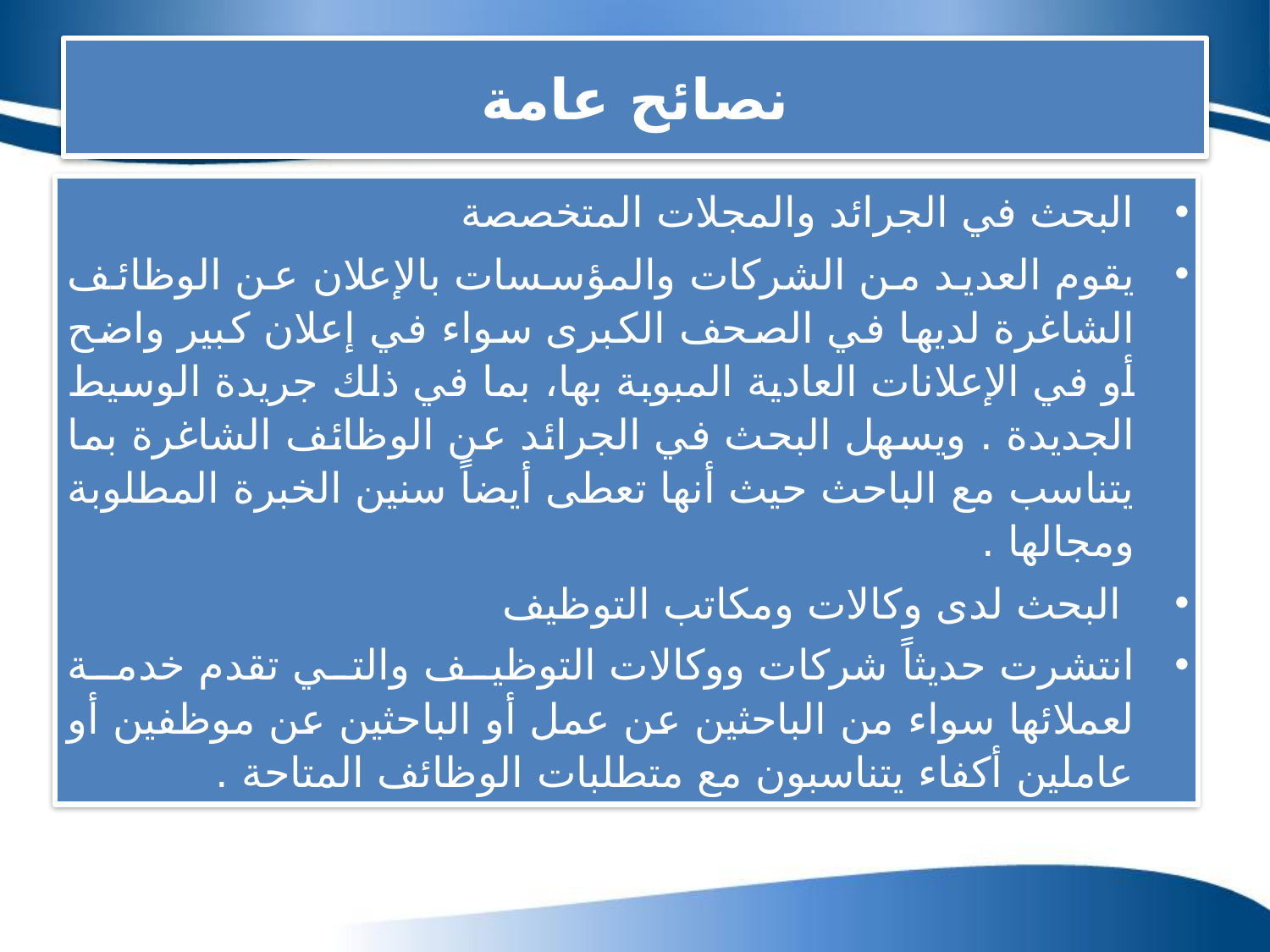

# نصائح عامة
البحث في الجرائد والمجلات المتخصصة
يقوم العديد من الشركات والمؤسسات بالإعلان عن الوظائف الشاغرة لديها في الصحف الكبرى سواء في إعلان كبير واضح أو في الإعلانات العادية المبوبة بها، بما في ذلك جريدة الوسيط الجديدة . ويسهل البحث في الجرائد عن الوظائف الشاغرة بما يتناسب مع الباحث حيث أنها تعطى أيضاً سنين الخبرة المطلوبة ومجالها .
 البحث لدى وكالات ومكاتب التوظيف
انتشرت حديثاً شركات ووكالات التوظيف والتي تقدم خدمة لعملائها سواء من الباحثين عن عمل أو الباحثين عن موظفين أو عاملين أكفاء يتناسبون مع متطلبات الوظائف المتاحة .